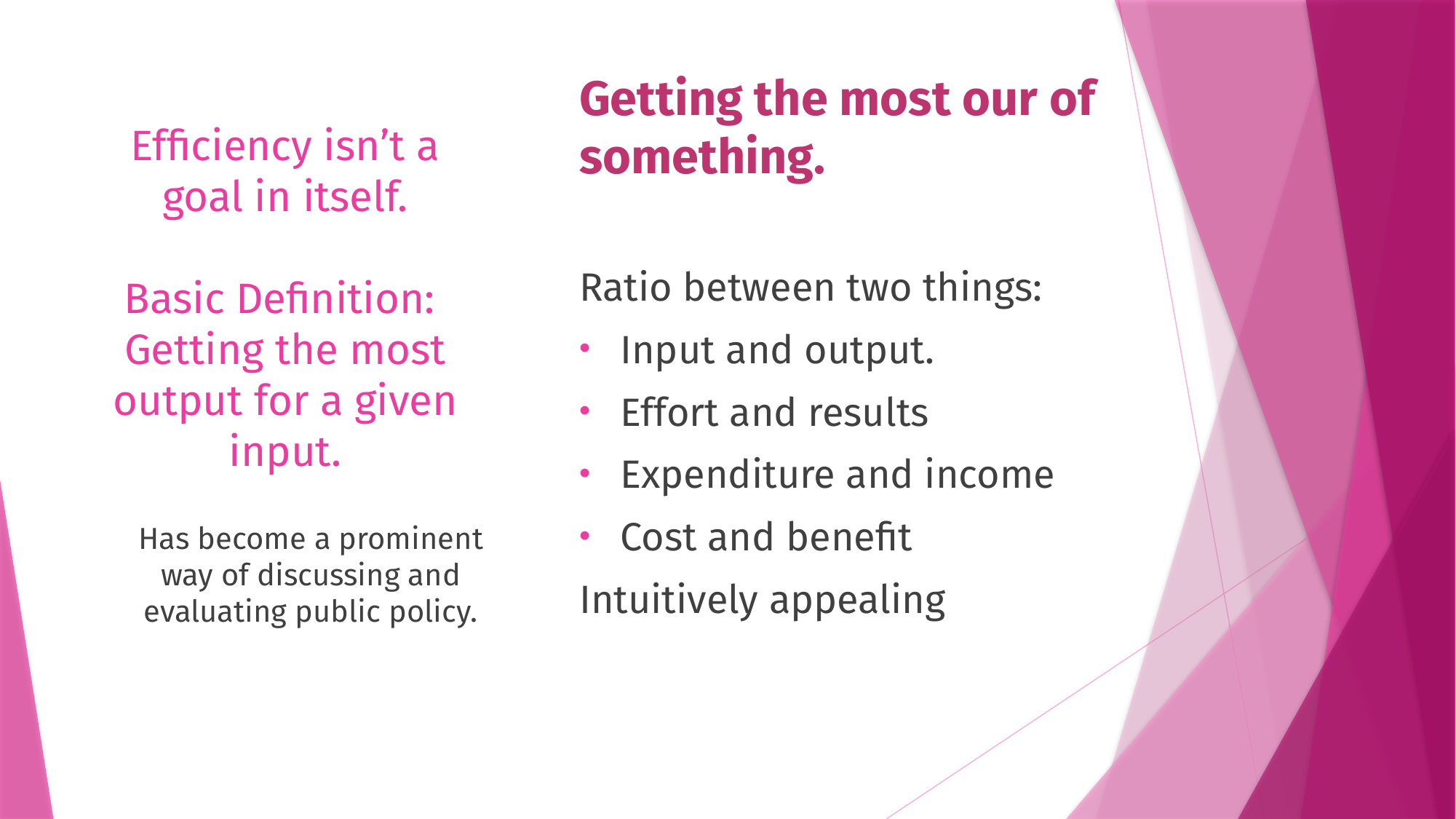

Getting the most our of something.

Ratio between two things:
Input and output.
Effort and results
Expenditure and income
Cost and benefit
Intuitively appealing

# Efficiency isn’t a goal in itself. Basic Definition:  Getting the most output for a given input.
Has become a prominent way of discussing and evaluating public policy.